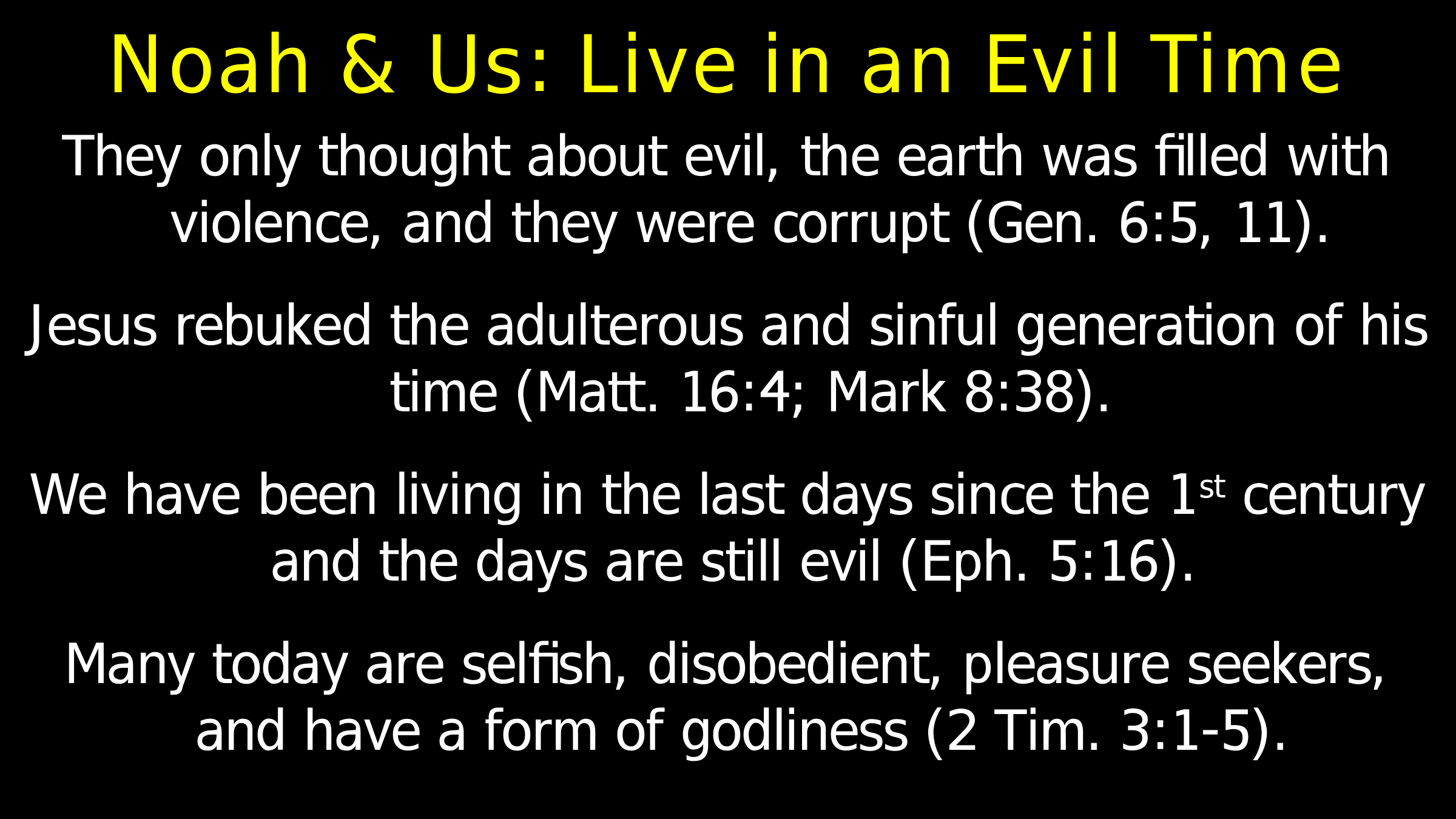

# Noah & Us: Live in an Evil Time
They only thought about evil, the earth was filled with violence, and they were corrupt (Gen. 6:5, 11).

Jesus rebuked the adulterous and sinful generation of his time (Matt. 16:4; Mark 8:38).

We have been living in the last days since the 1st century and the days are still evil (Eph. 5:16).

Many today are selfish, disobedient, pleasure seekers, and have a form of godliness (2 Tim. 3:1-5).